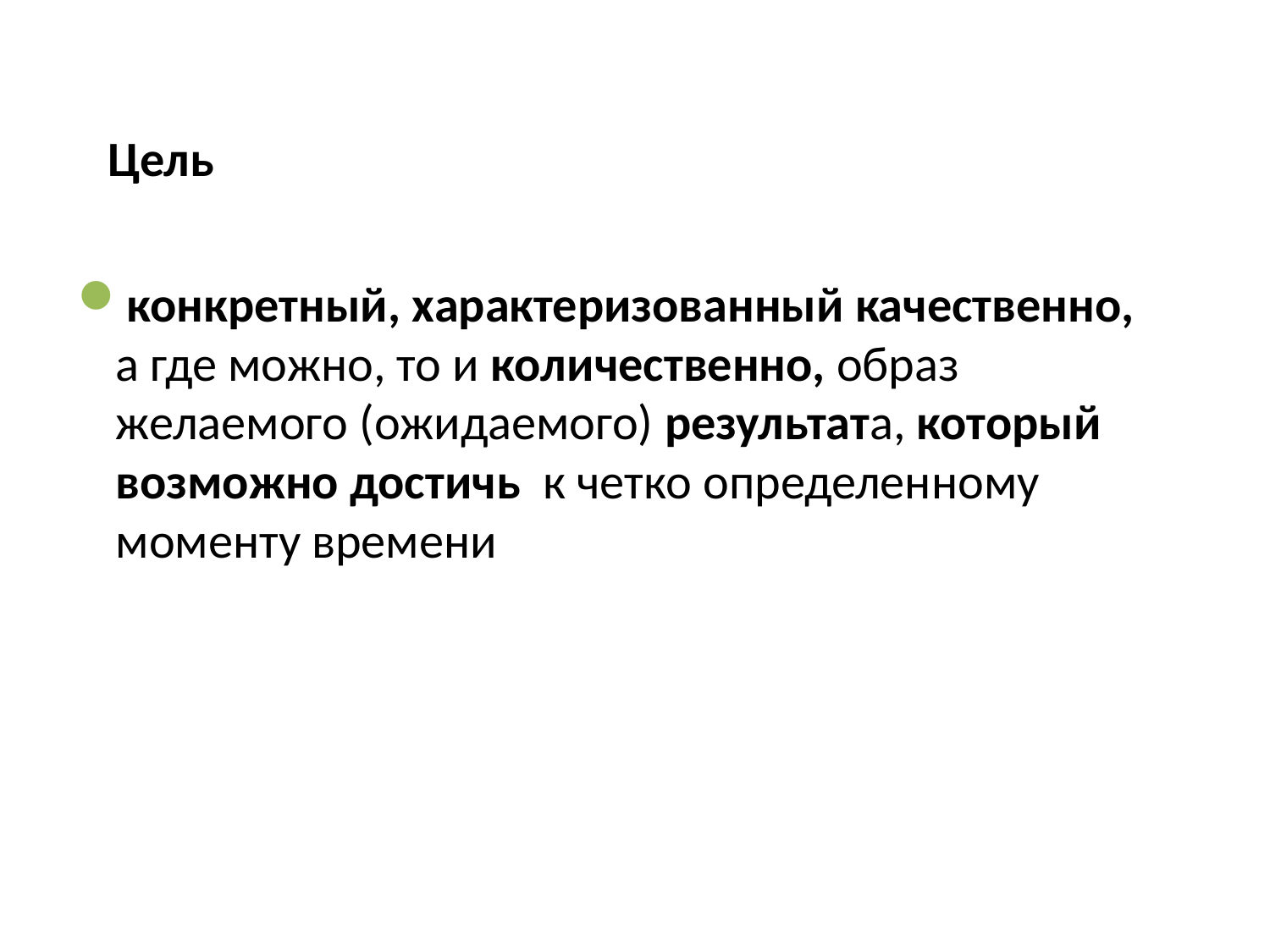

# Цель
конкретный, характеризованный качественно,
а где можно, то и количественно, образ желаемого (ожидаемого) результата, который возможно достичь  к четко определенному моменту времени